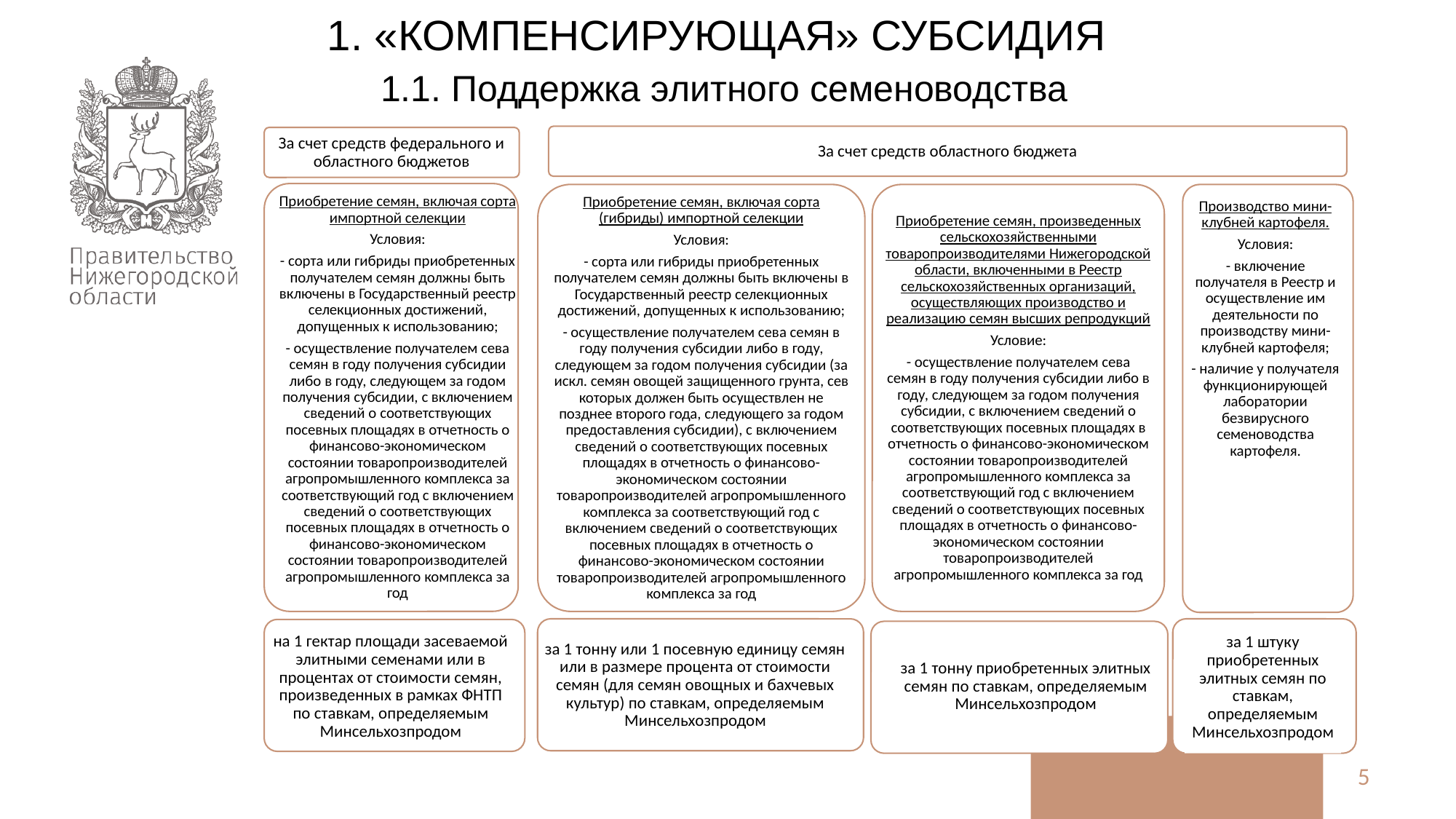

1. «КОМПЕНСИРУЮЩАЯ» СУБСИДИЯ

1.1. Поддержка элитного семеноводства

За счет средств областного бюджета

За счет средств федерального и областного бюджетов

Приобретение семян, включая сорта импортной селекции
Условия:
- сорта или гибриды приобретенных получателем семян должны быть включены в Государственный реестр селекционных достижений, допущенных к использованию;
- осуществление получателем сева семян в году получения субсидии либо в году, следующем за годом получения субсидии, с включением сведений о соответствующих посевных площадях в отчетность о финансово-экономическом состоянии товаропроизводителей агропромышленного комплекса за соответствующий год с включением сведений о соответствующих посевных площадях в отчетность о финансово-экономическом состоянии товаропроизводителей агропромышленного комплекса за год

Приобретение семян, включая сорта (гибриды) импортной селекции
Условия:
- сорта или гибриды приобретенных получателем семян должны быть включены в Государственный реестр селекционных достижений, допущенных к использованию;
- осуществление получателем сева семян в году получения субсидии либо в году, следующем за годом получения субсидии (за искл. семян овощей защищенного грунта, сев которых должен быть осуществлен не позднее второго года, следующего за годом предоставления субсидии), с включением сведений о соответствующих посевных площадях в отчетность о финансово-экономическом состоянии товаропроизводителей агропромышленного комплекса за соответствующий год с включением сведений о соответствующих посевных площадях в отчетность о финансово-экономическом состоянии товаропроизводителей агропромышленного комплекса за год

Производство мини-клубней картофеля.
Условия:
- включение получателя в Реестр и осуществление им деятельности по производству мини-клубней картофеля;
- наличие у получателя функционирующей лаборатории безвирусного семеноводства картофеля.

Приобретение семян, произведенных сельскохозяйственными товаропроизводителями Нижегородской области, включенными в Реестр сельскохозяйственных организаций, осуществляющих производство и реализацию семян высших репродукций
Условие:
- осуществление получателем сева семян в году получения субсидии либо в году, следующем за годом получения субсидии, с включением сведений о соответствующих посевных площадях в отчетность о финансово-экономическом состоянии товаропроизводителей агропромышленного комплекса за соответствующий год с включением сведений о соответствующих посевных площадях в отчетность о финансово-экономическом состоянии товаропроизводителей агропромышленного комплекса за год

за 1 тонну или 1 посевную единицу семян или в размере процента от стоимости семян (для семян овощных и бахчевых культур) по ставкам, определяемым Минсельхозпродом

за 1 штуку приобретенных элитных семян по ставкам, определяемым Минсельхозпродом

на 1 гектар площади засеваемой элитными семенами или в процентах от стоимости семян, произведенных в рамках ФНТП по ставкам, определяемым Минсельхозпродом

за 1 тонну приобретенных элитных семян по ставкам, определяемым Минсельхозпродом

5